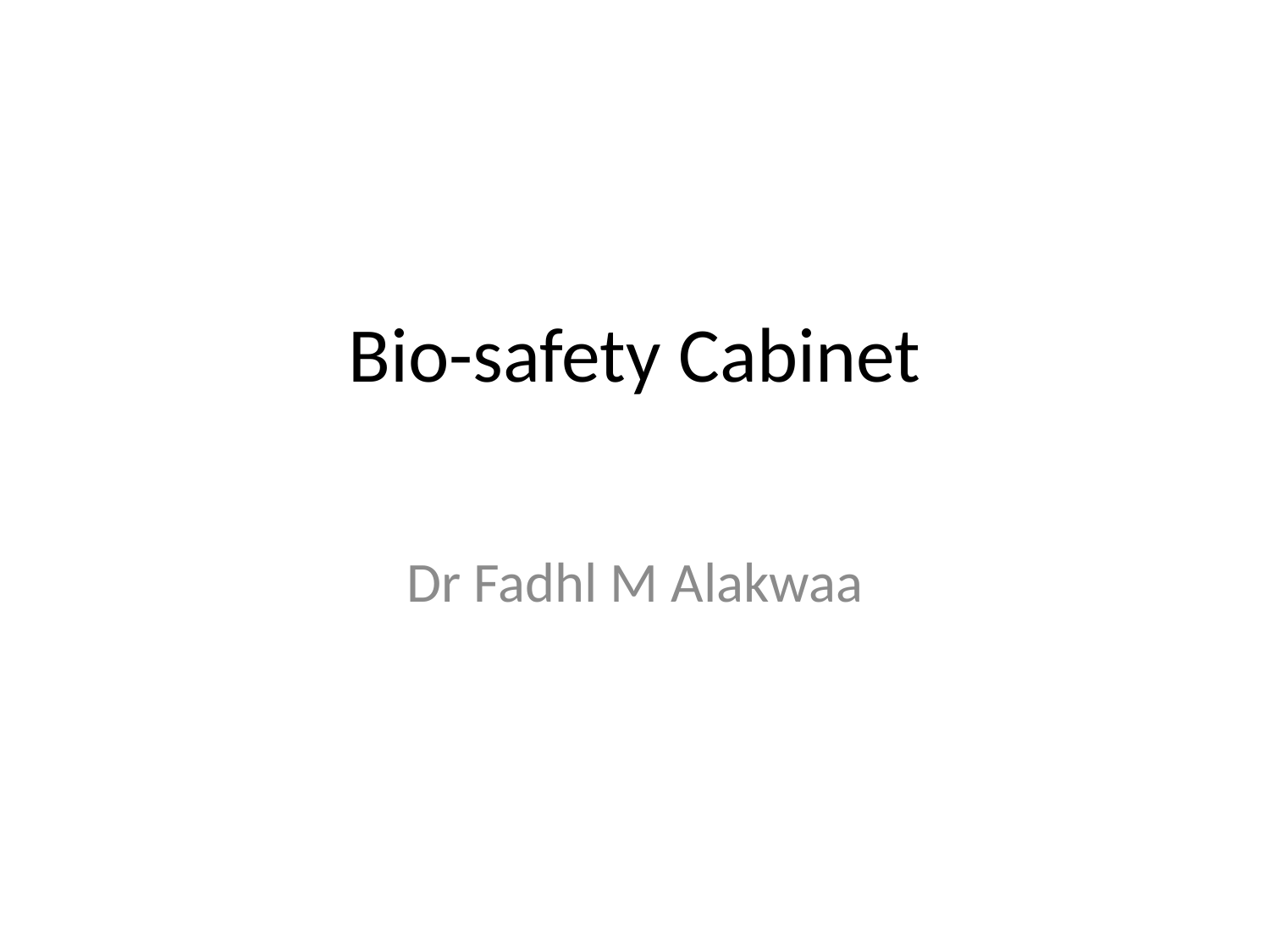

# Bio-safety Cabinet
Dr Fadhl M Alakwaa